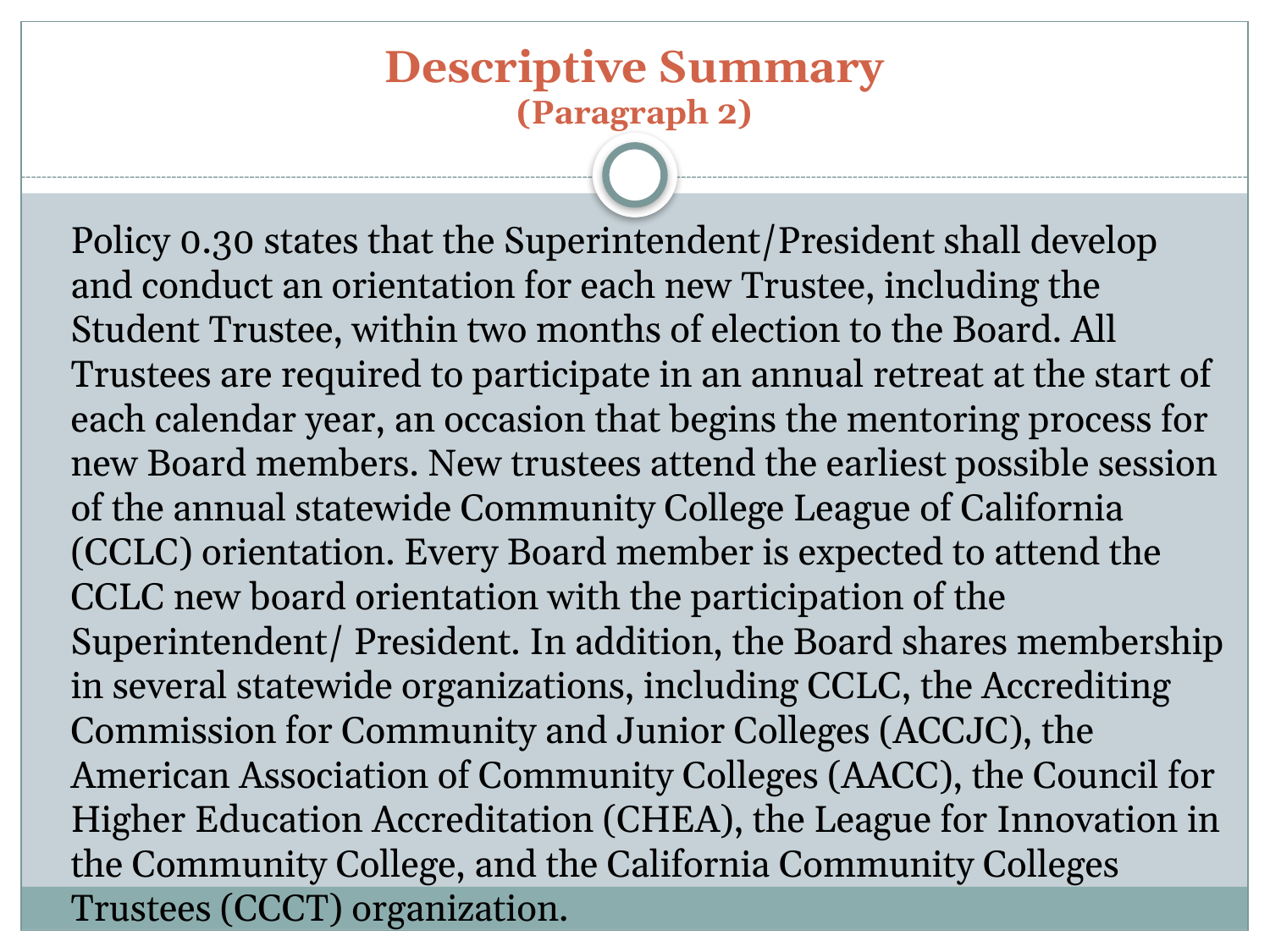

# Descriptive Summary (Paragraph 2)
Policy 0.30 states that the Superintendent/President shall develop and conduct an orientation for each new Trustee, including the Student Trustee, within two months of election to the Board. All Trustees are required to participate in an annual retreat at the start of each calendar year, an occasion that begins the mentoring process for new Board members. New trustees attend the earliest possible session of the annual statewide Community College League of California (CCLC) orientation. Every Board member is expected to attend the CCLC new board orientation with the participation of the Superintendent/ President. In addition, the Board shares membership in several statewide organizations, including CCLC, the Accrediting Commission for Community and Junior Colleges (ACCJC), the American Association of Community Colleges (AACC), the Council for Higher Education Accreditation (CHEA), the League for Innovation in the Community College, and the California Community Colleges Trustees (CCCT) organization.